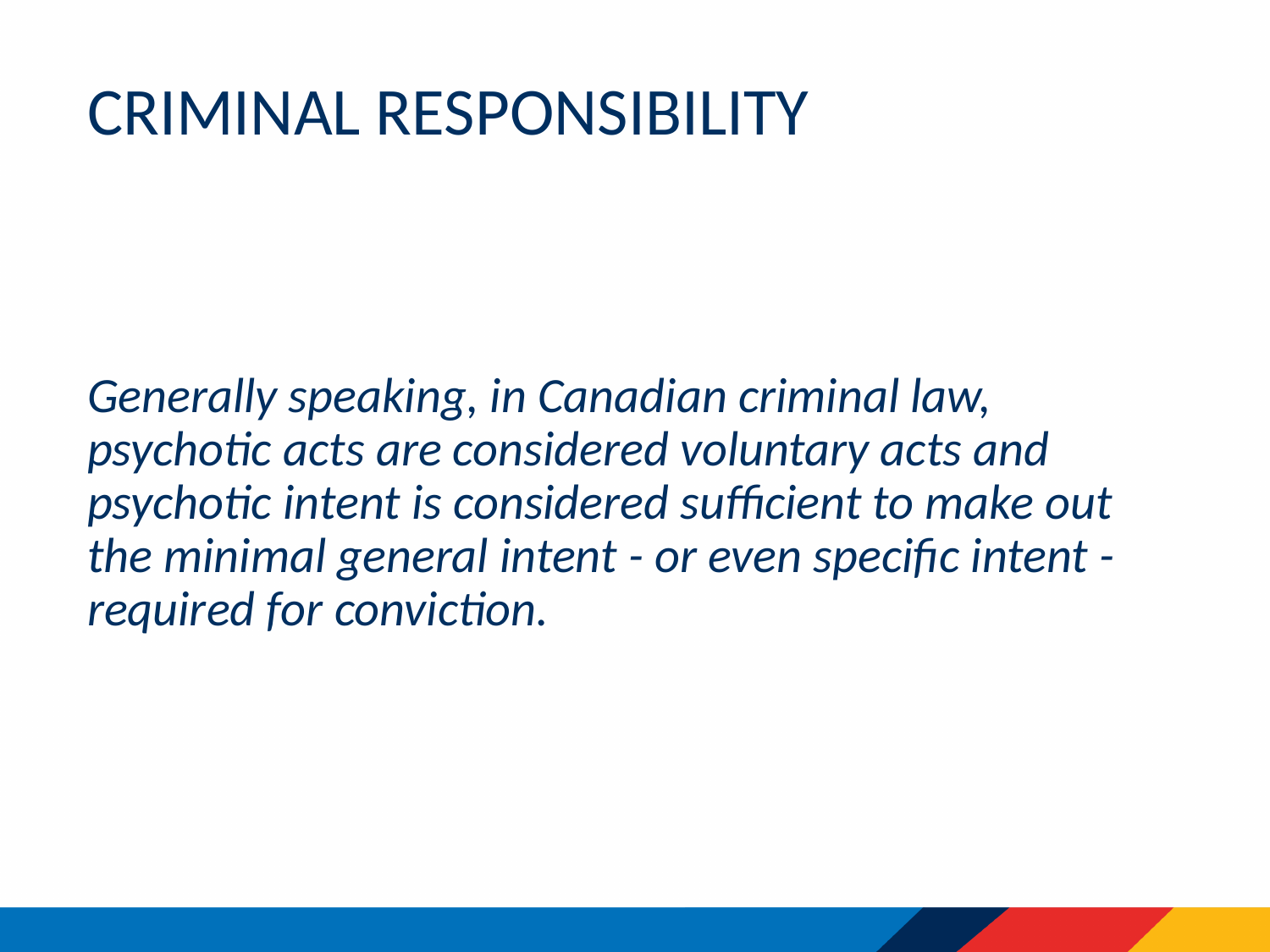

# Criminal Responsibility
Generally speaking, in Canadian criminal law,
psychotic acts are considered voluntary acts and psychotic intent is considered sufficient to make out the minimal general intent - or even specific intent - required for conviction.